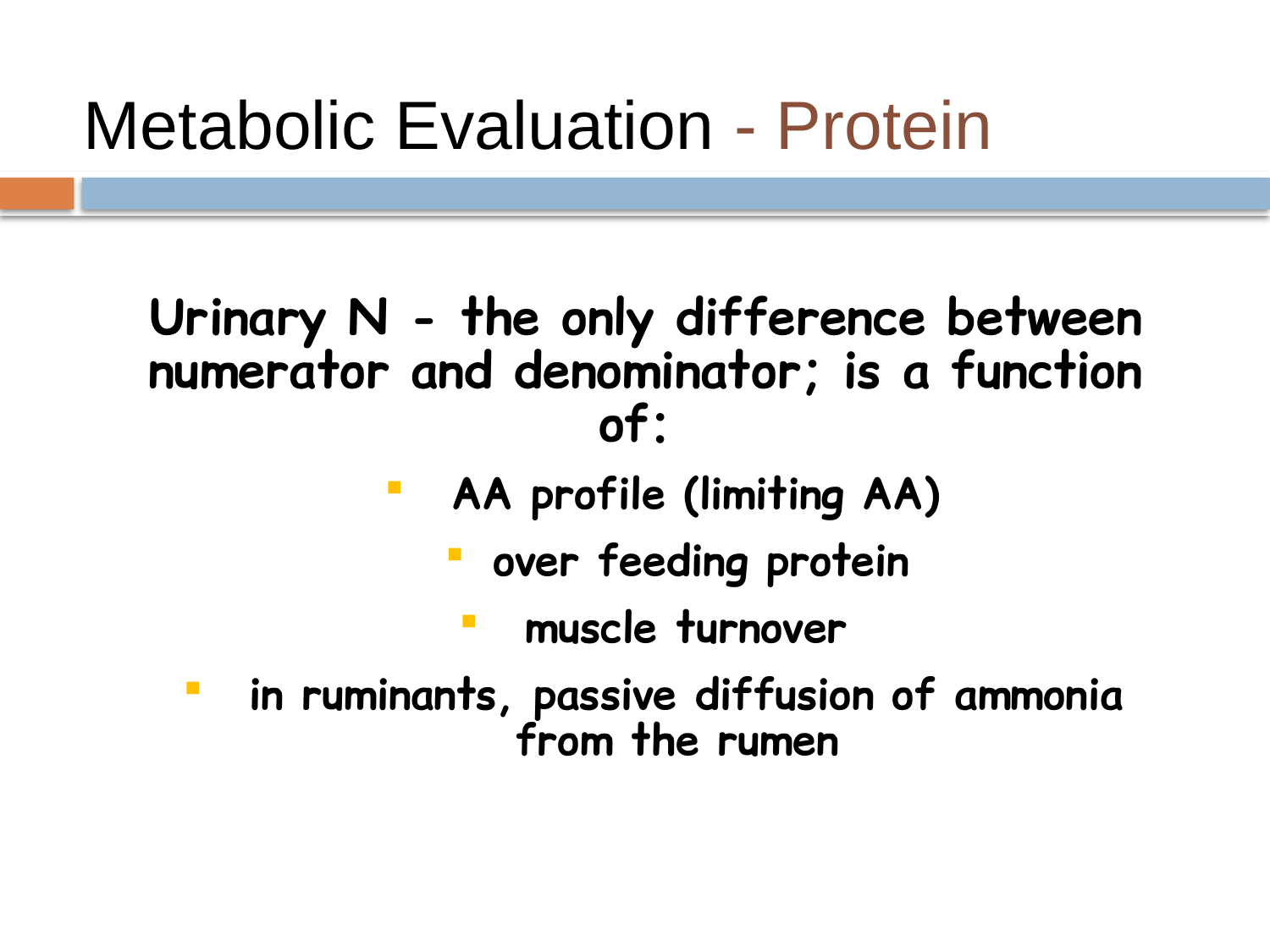

# Metabolic Evaluation - Protein
Urinary N - the only difference between numerator and denominator; is a function of:
  AA profile (limiting AA)
over feeding protein
 muscle turnover
 in ruminants, passive diffusion of ammonia from the rumen